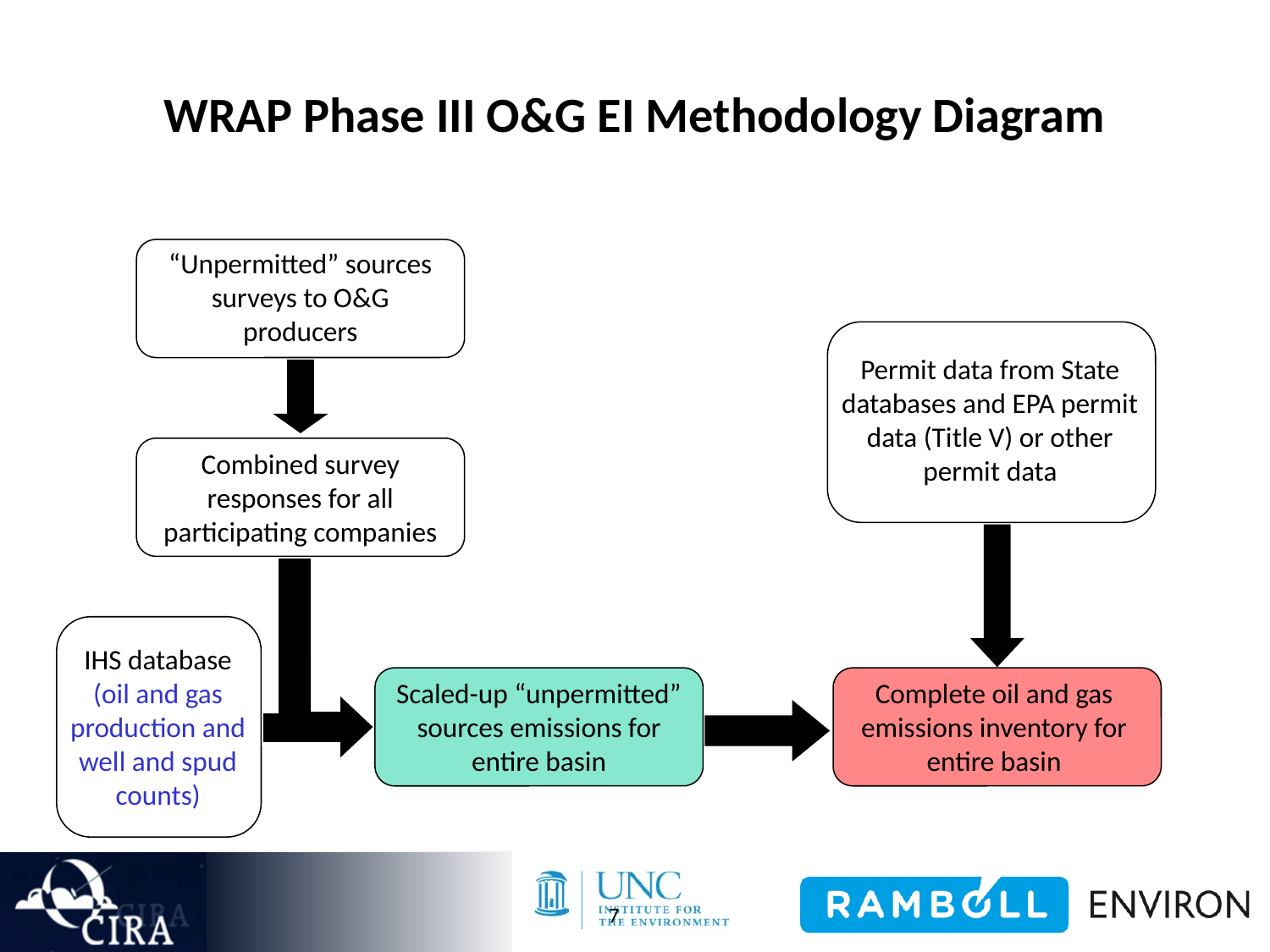

WRAP Phase III O&G EI Methodology Diagram

“Unpermitted” sources surveys to O&G producers

Permit data from State databases and EPA permit data (Title V) or other permit data

Combined survey responses for all participating companies

Complete oil and gas emissions inventory for entire basin

IHS database (oil and gas production and well and spud counts)

Scaled-up “unpermitted” sources emissions for entire basin

7